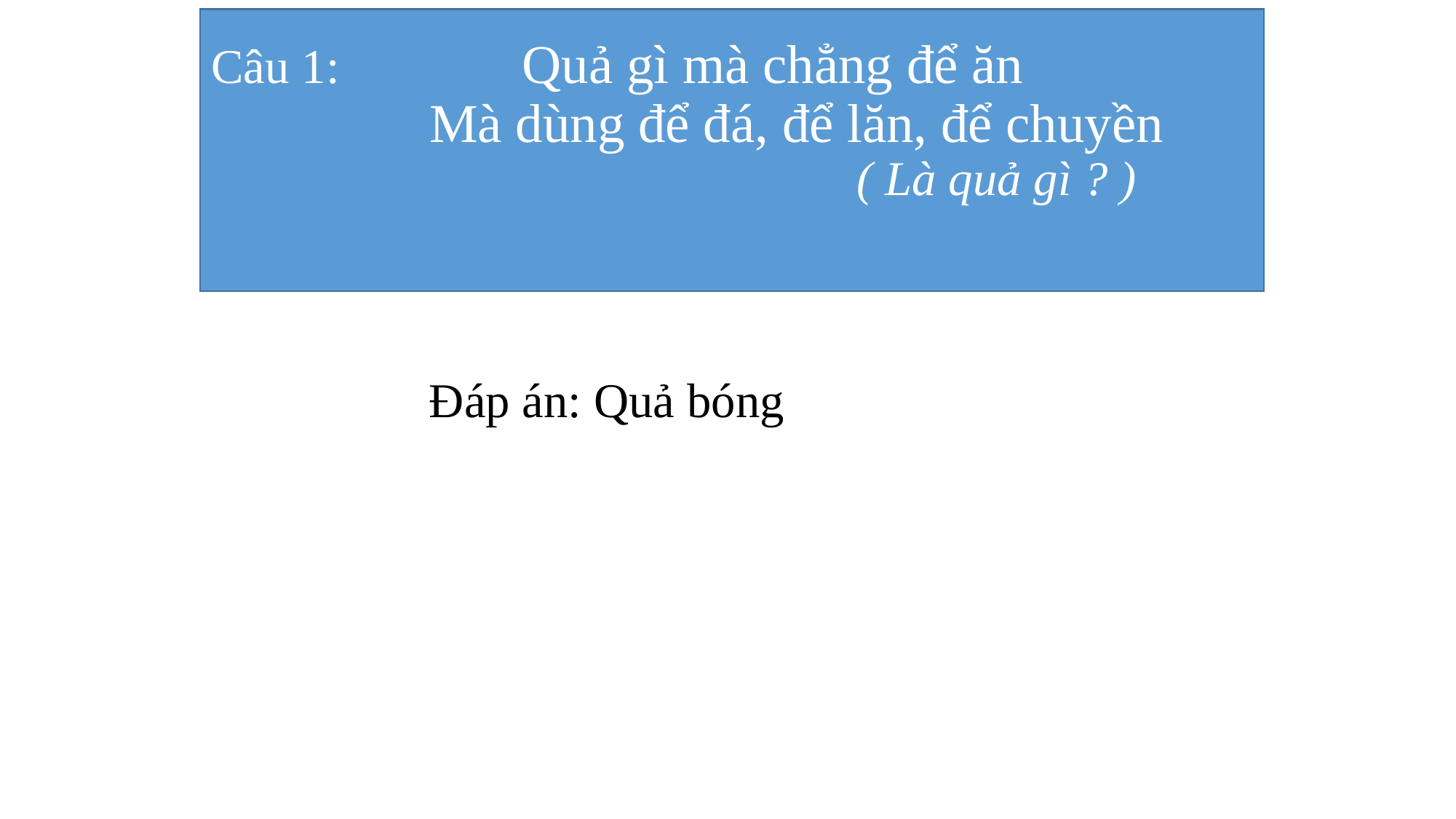

# Câu 1:               Quả gì mà chẳng để ăn Mà dùng để đá, để lăn, để chuyền ( Là quả gì ? )
Đáp án: Quả bóng